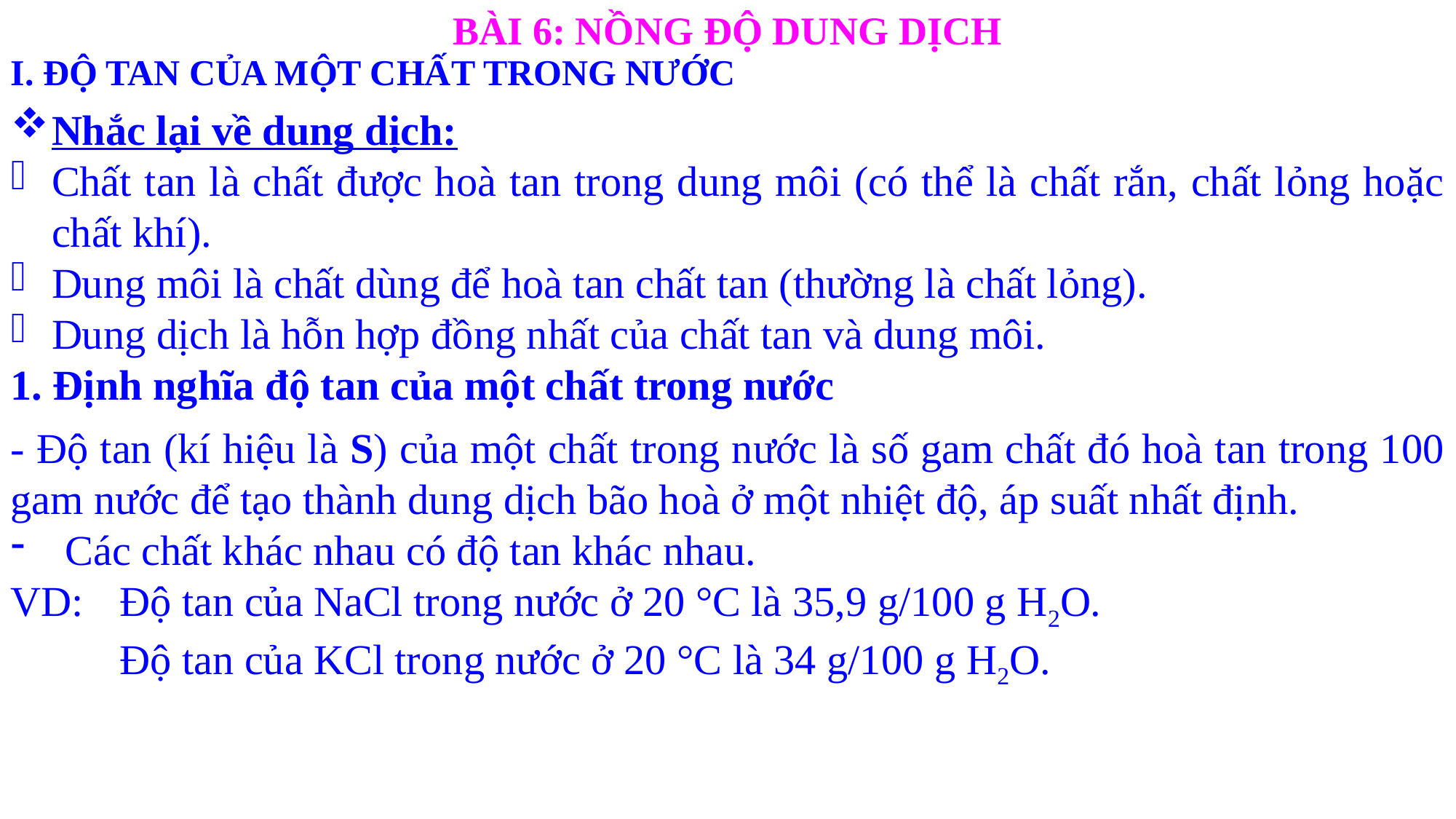

BÀI 6: NỒNG ĐỘ DUNG DỊCH

I. ĐỘ TAN CỦA MỘT CHẤT TRONG NƯỚC

Nhắc lại về dung dịch:
Chất tan là chất được hoà tan trong dung môi (có thể là chất rắn, chất lỏng hoặc chất khí).
Dung môi là chất dùng để hoà tan chất tan (thường là chất lỏng).
Dung dịch là hỗn hợp đồng nhất của chất tan và dung môi.
1. Định nghĩa độ tan của một chất trong nước

- Độ tan (kí hiệu là S) của một chất trong nước là số gam chất đó hoà tan trong 100 gam nước để tạo thành dung dịch bão hoà ở một nhiệt độ, áp suất nhất định.
Các chất khác nhau có độ tan khác nhau.
VD: 	Độ tan của NaCl trong nước ở 20 °C là 35,9 g/100 g H2O.
	Độ tan của KCl trong nước ở 20 °C là 34 g/100 g H2O.